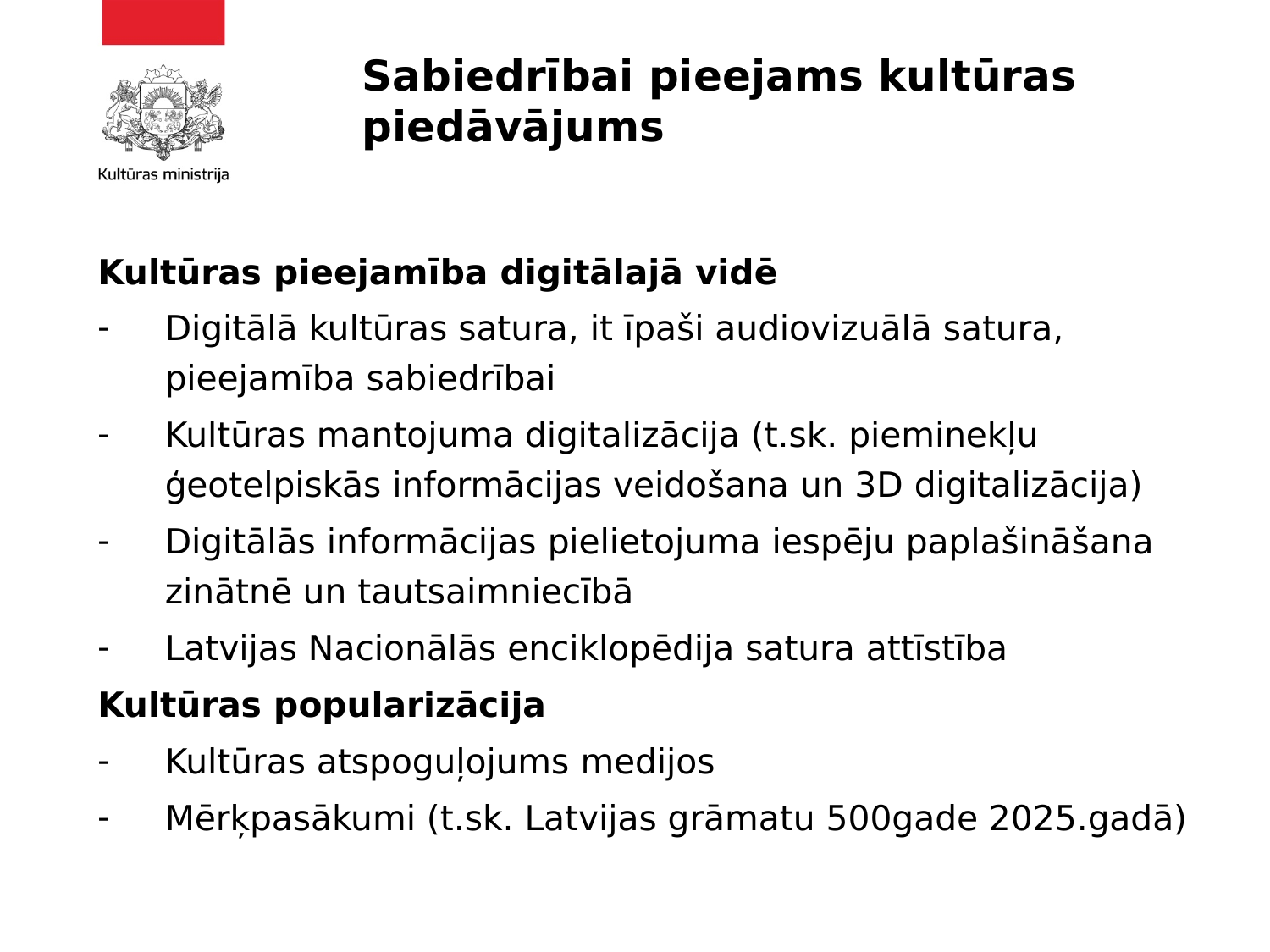

# Sabiedrībai pieejams kultūras piedāvājums
Kultūras pieejamība digitālajā vidē
Digitālā kultūras satura, it īpaši audiovizuālā satura, pieejamība sabiedrībai
Kultūras mantojuma digitalizācija (t.sk. pieminekļu ģeotelpiskās informācijas veidošana un 3D digitalizācija)
Digitālās informācijas pielietojuma iespēju paplašināšana zinātnē un tautsaimniecībā
Latvijas Nacionālās enciklopēdija satura attīstība
Kultūras popularizācija
Kultūras atspoguļojums medijos
Mērķpasākumi (t.sk. Latvijas grāmatu 500gade 2025.gadā)